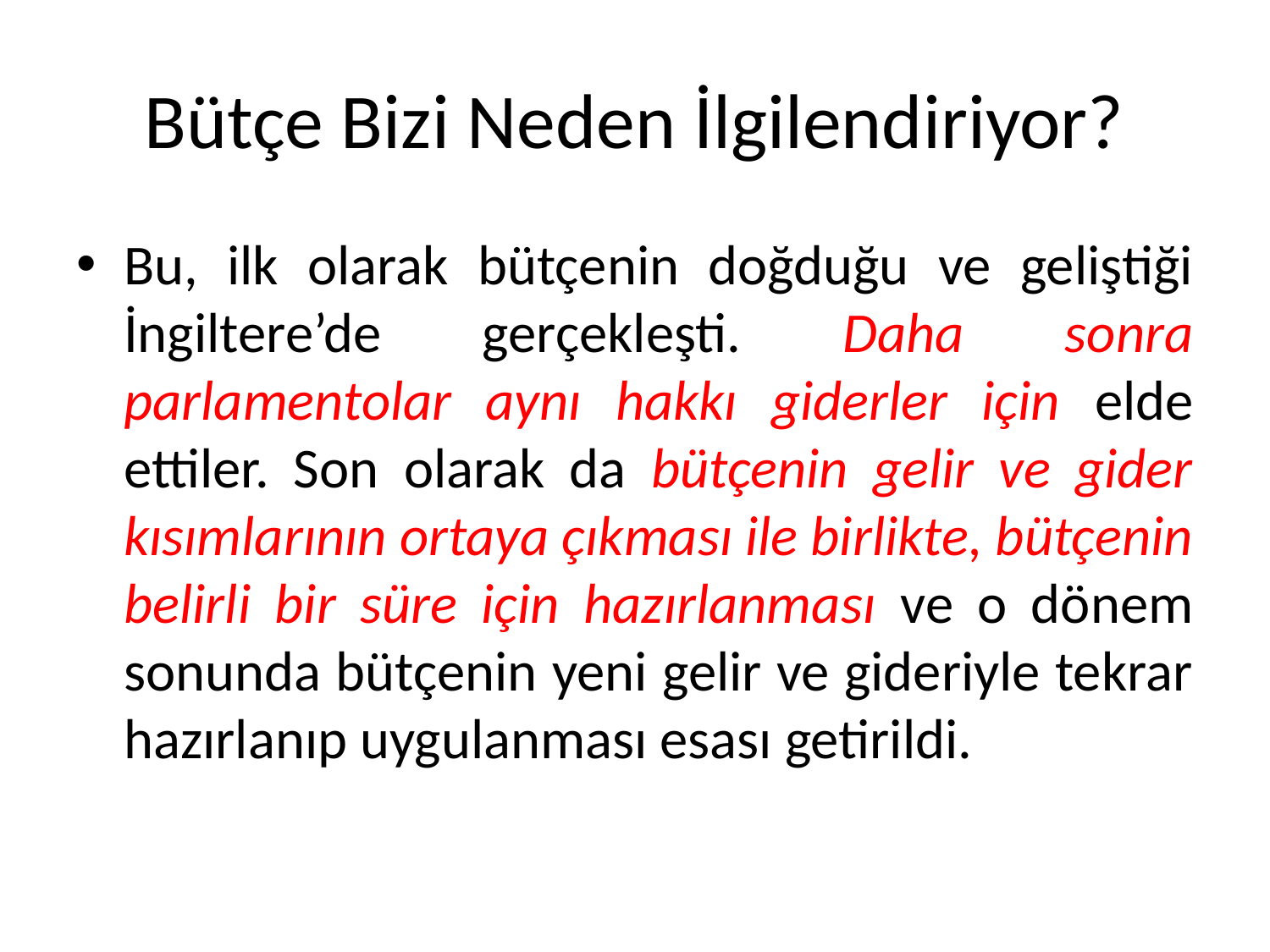

# Bütçe Bizi Neden İlgilendiriyor?
Bu, ilk olarak bütçenin doğduğu ve geliştiği İngiltere’de gerçekleşti. Daha sonra parlamentolar aynı hakkı giderler için elde ettiler. Son olarak da bütçenin gelir ve gider kısımlarının ortaya çıkması ile birlikte, bütçenin belirli bir süre için hazırlanması ve o dönem sonunda bütçenin yeni gelir ve gideriyle tekrar hazırlanıp uygulanması esası getirildi.